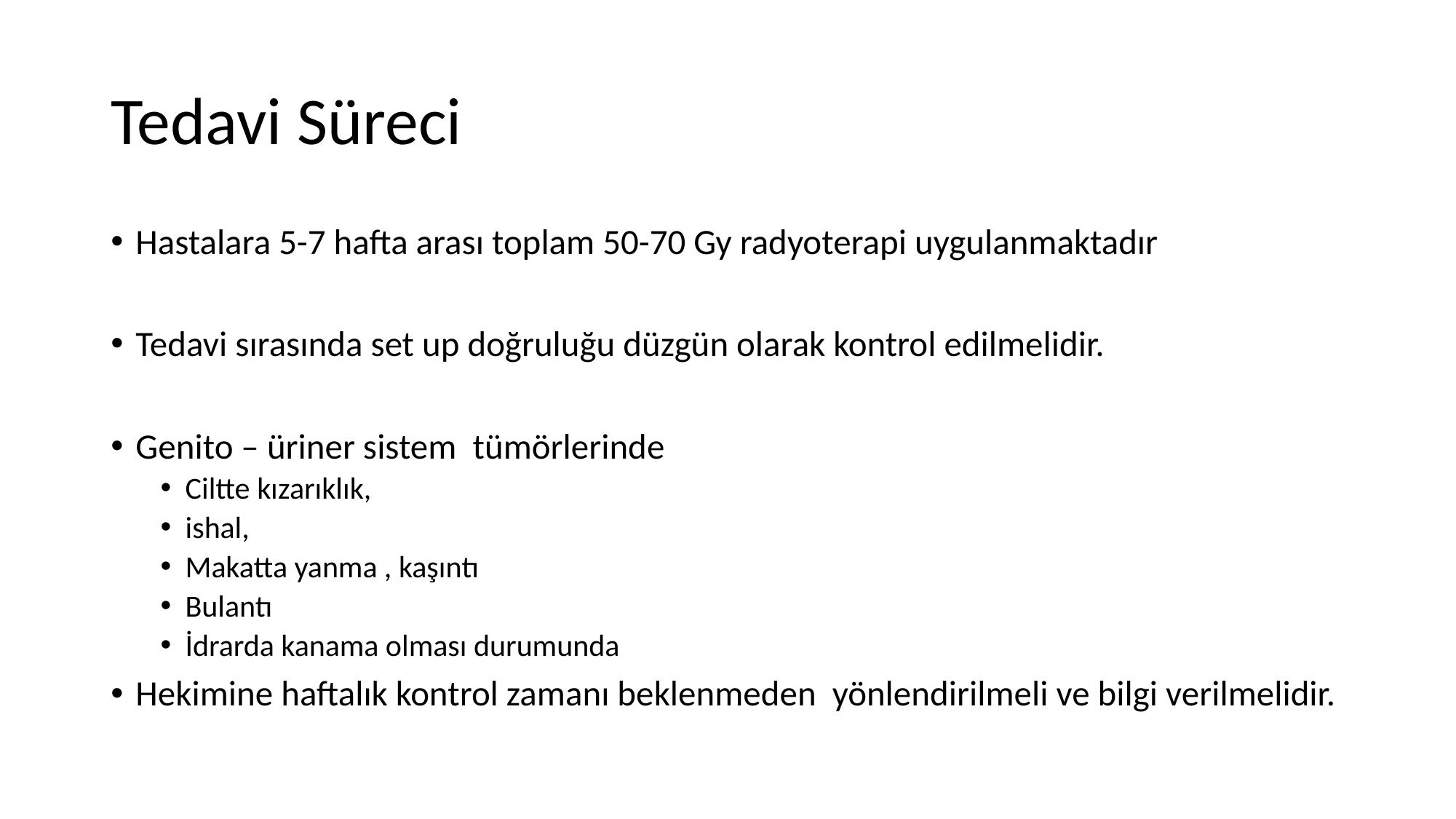

# Tedavi Süreci
Hastalara 5-7 hafta arası toplam 50-70 Gy radyoterapi uygulanmaktadır

Tedavi sırasında set up doğruluğu düzgün olarak kontrol edilmelidir.

Genito – üriner sistem  tümörlerinde
Ciltte kızarıklık,
ishal,
Makatta yanma , kaşıntı
Bulantı
İdrarda kanama olması durumunda
Hekimine haftalık kontrol zamanı beklenmeden  yönlendirilmeli ve bilgi verilmelidir.